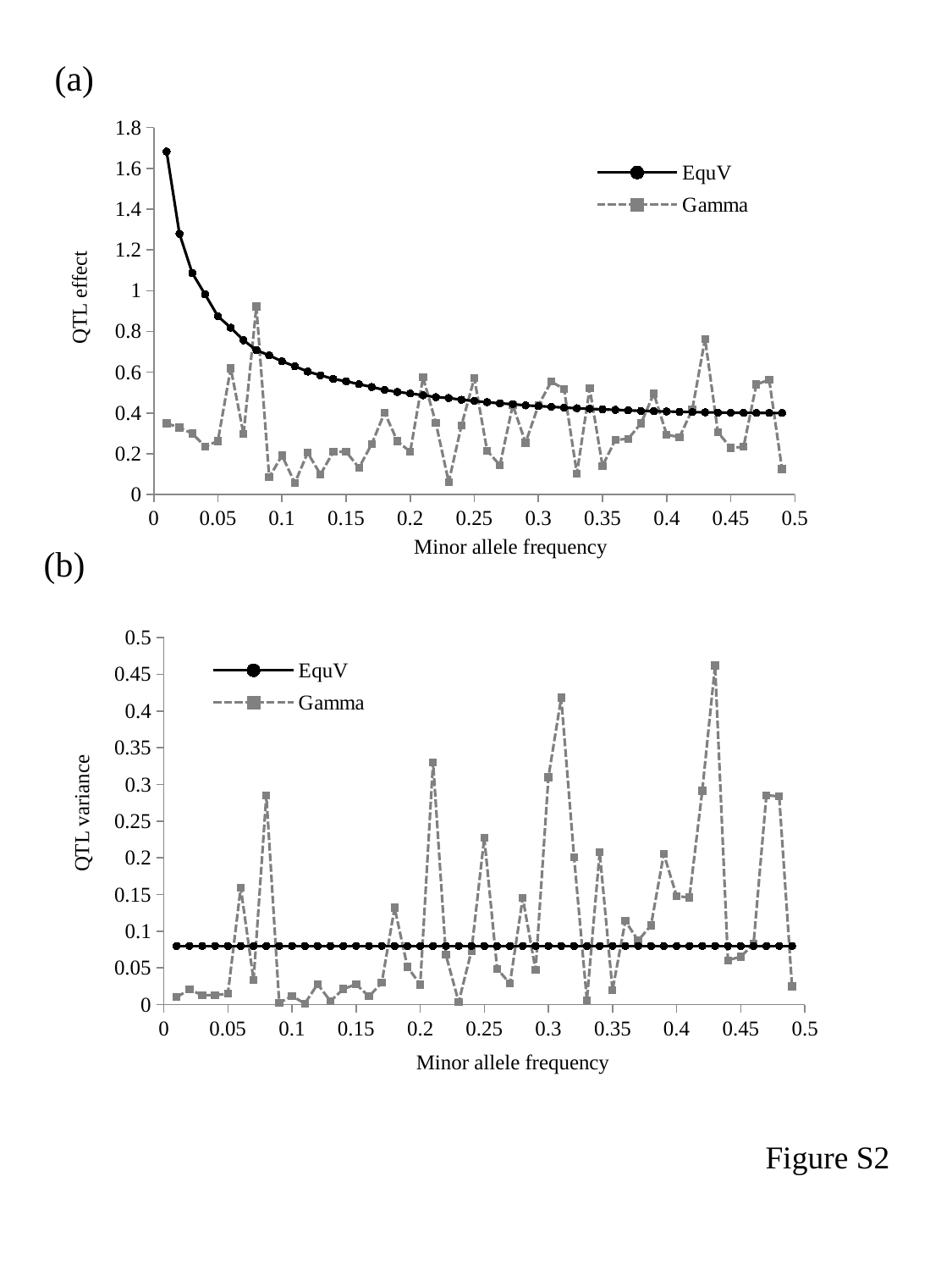

(a)

### Chart

| Category | EquV | Gamma |
|---|---|---|
QTL effect
Minor allele frequency
(b)

### Chart

| Category | EquV | Gamma |
|---|---|---|
QTL variance
Minor allele frequency
Figure S2